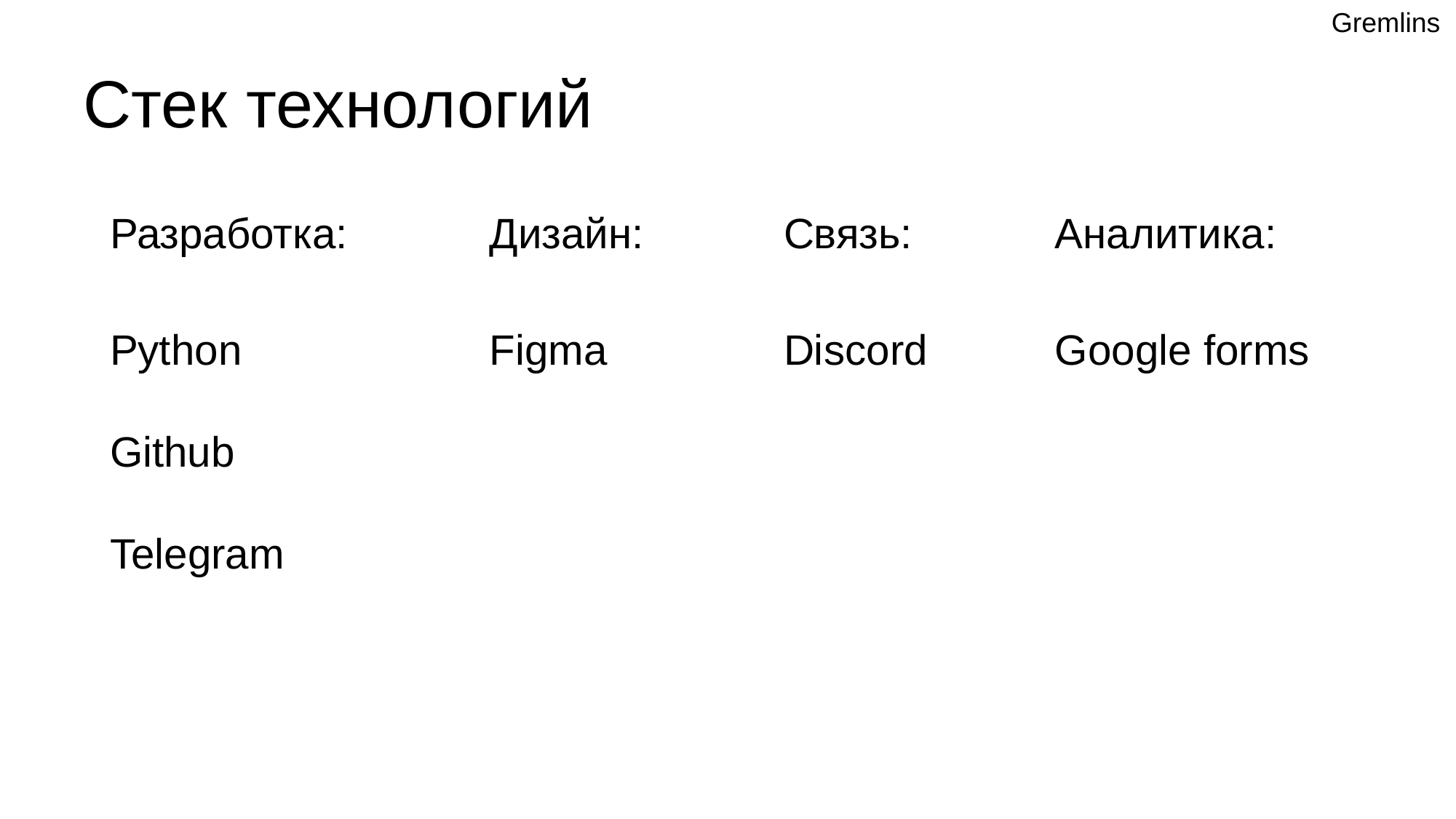

# Стек технологий
Разработка:

Python

Github

Telegram
Дизайн:

Figma
Связь:

Discord
Аналитика:

Google forms
14